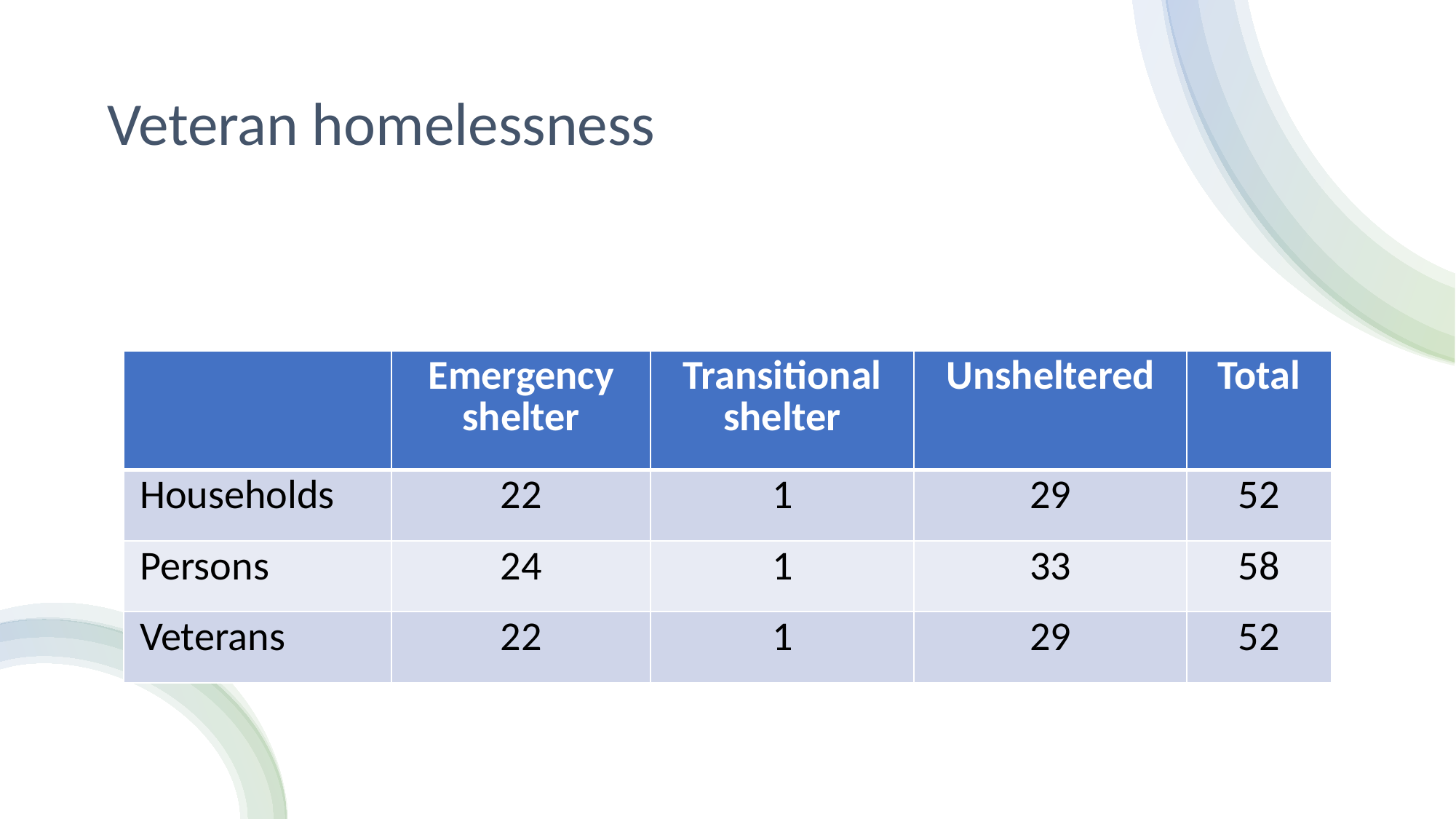

# Veteran homelessness
|  | Emergency shelter | Transitional shelter | Unsheltered | Total |
| --- | --- | --- | --- | --- |
| Households | 22 | 1 | 29 | 52 |
| Persons | 24 | 1 | 33 | 58 |
| Veterans | 22 | 1 | 29 | 52 |